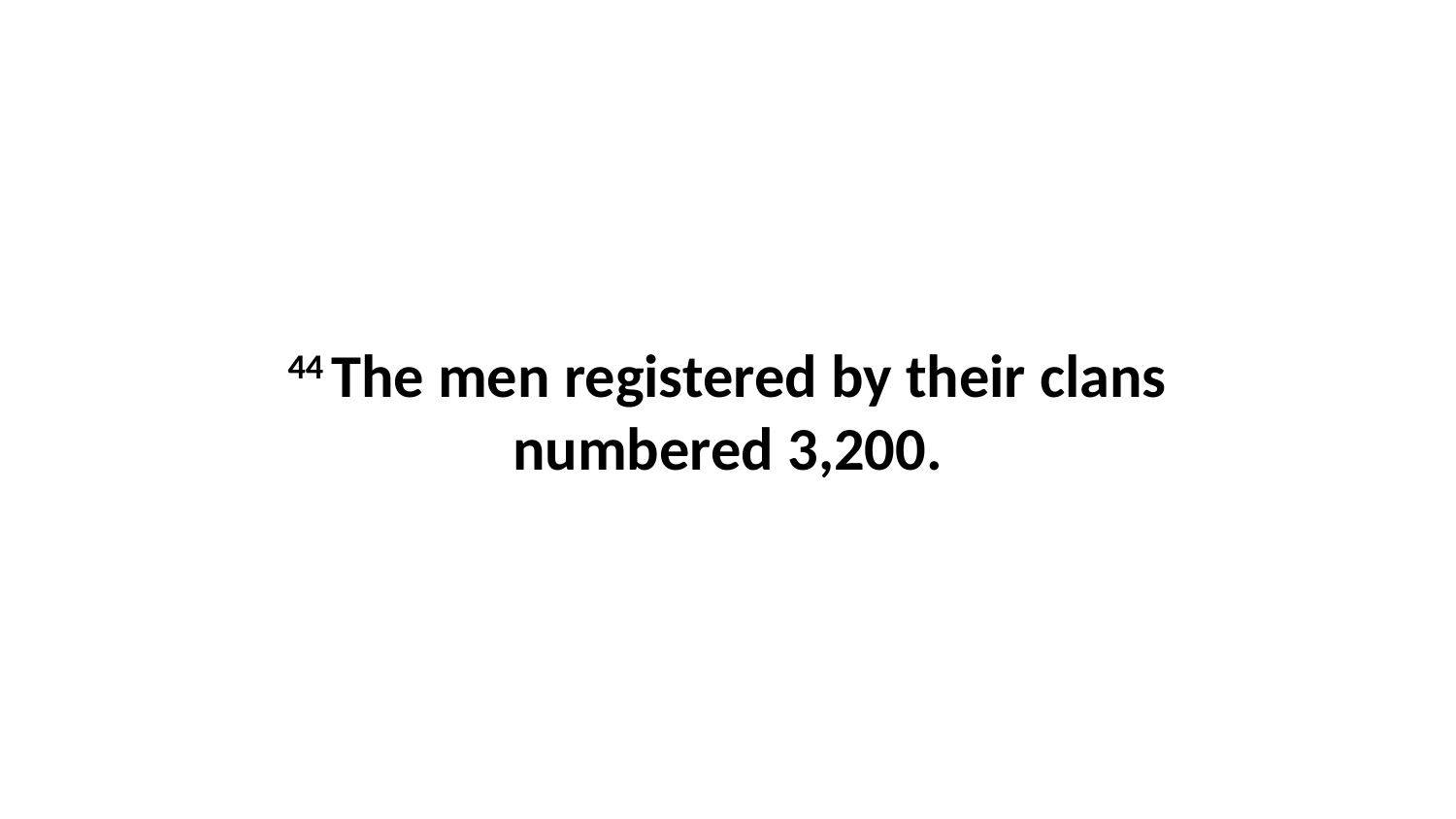

44 The men registered by their clans numbered 3,200.